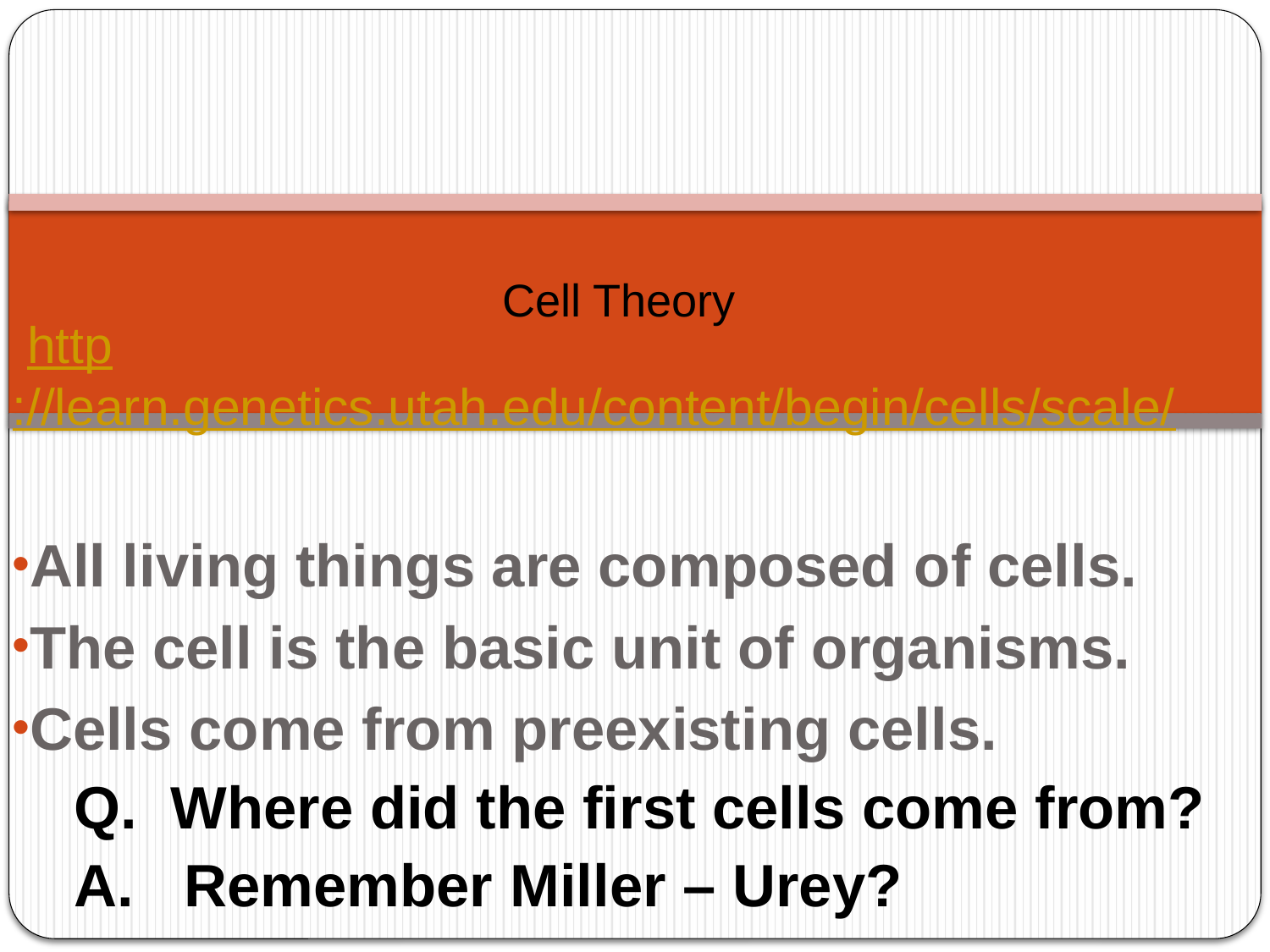

http://learn.genetics.utah.edu/content/begin/cells/scale/

All living things are composed of cells.
The cell is the basic unit of organisms.
Cells come from preexisting cells.
Q.  Where did the first cells come from?
A.   Remember Miller – Urey?
# Cell Theory